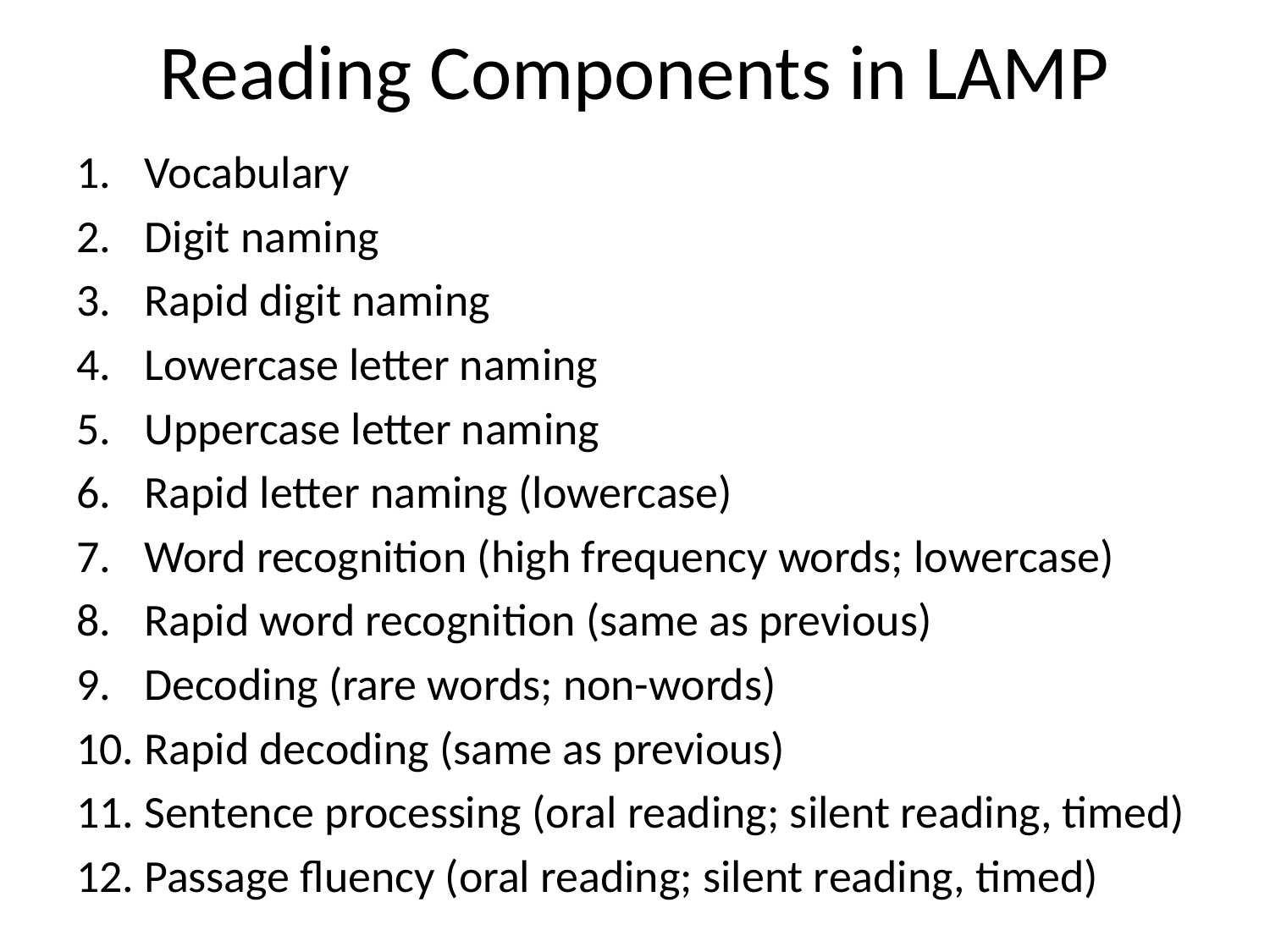

# Reading Components in LAMP
Vocabulary
Digit naming
Rapid digit naming
Lowercase letter naming
Uppercase letter naming
Rapid letter naming (lowercase)
Word recognition (high frequency words; lowercase)
Rapid word recognition (same as previous)
Decoding (rare words; non-words)
Rapid decoding (same as previous)
Sentence processing (oral reading; silent reading, timed)
Passage fluency (oral reading; silent reading, timed)